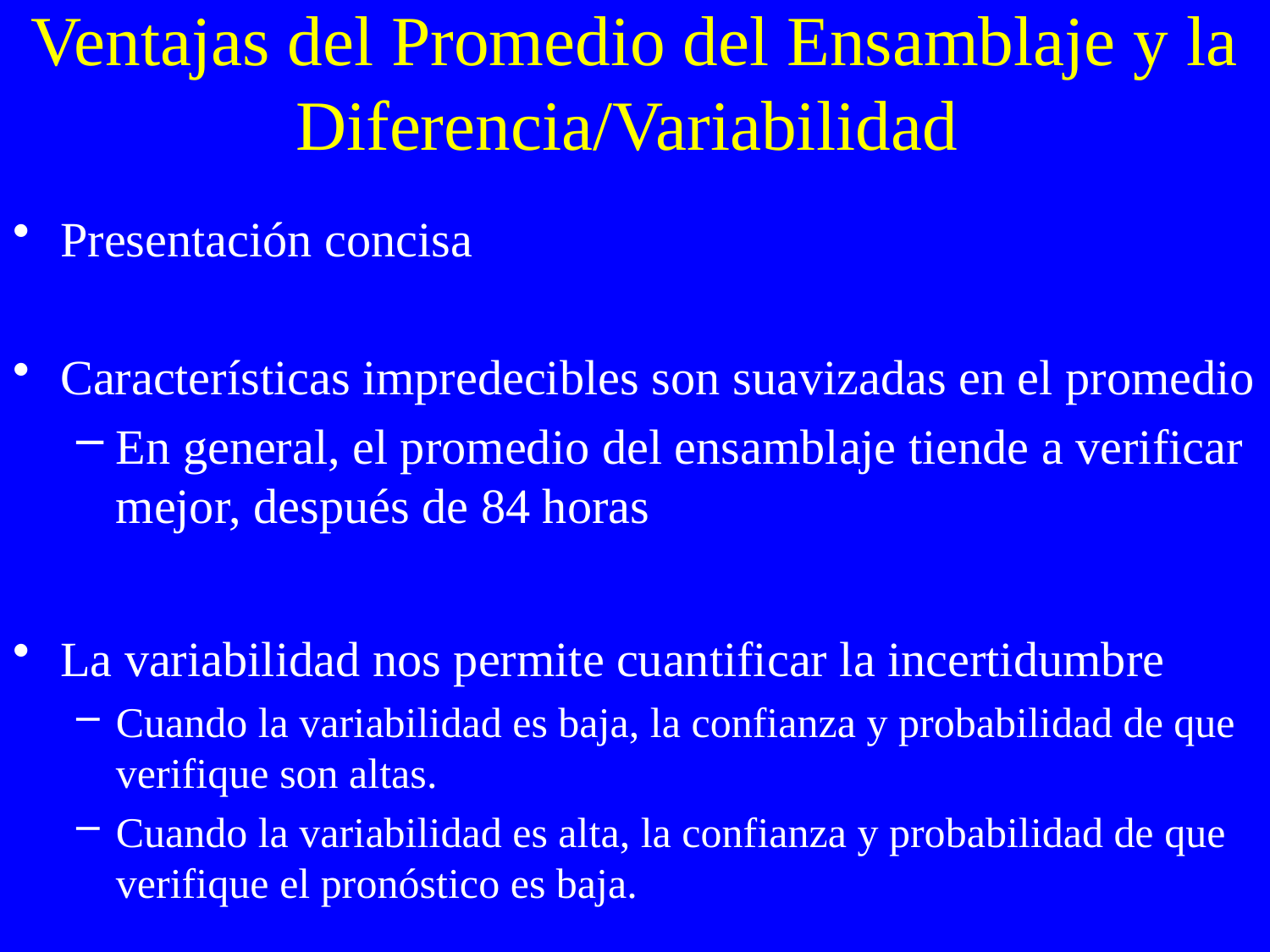

# Ventajas del Promedio del Ensamblaje y la Diferencia/Variabilidad
Presentación concisa

Características impredecibles son suavizadas en el promedio
En general, el promedio del ensamblaje tiende a verificar mejor, después de 84 horas

La variabilidad nos permite cuantificar la incertidumbre
Cuando la variabilidad es baja, la confianza y probabilidad de que verifique son altas.
Cuando la variabilidad es alta, la confianza y probabilidad de que verifique el pronóstico es baja.